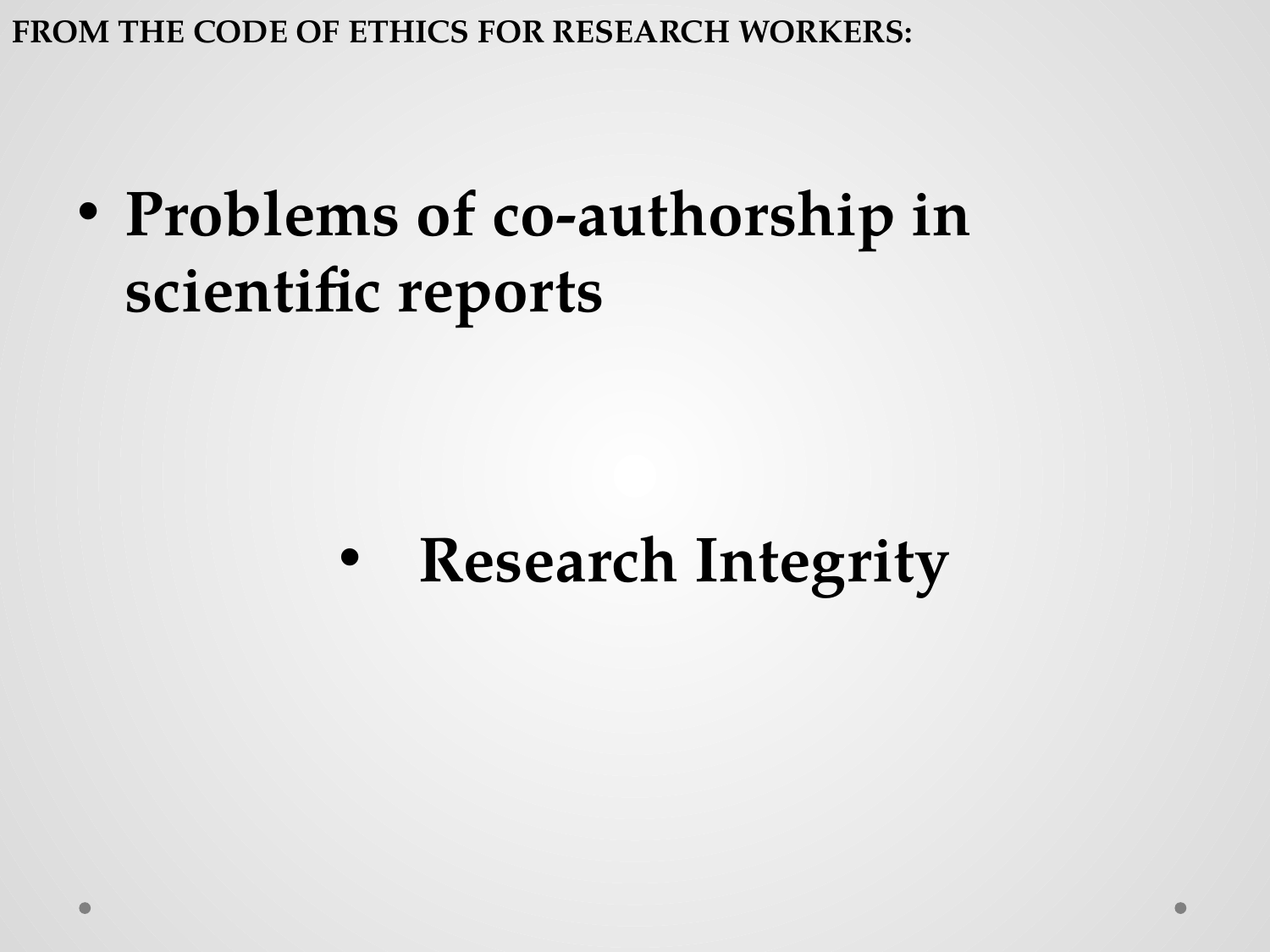

FROM THE CODE OF ETHICS FOR RESEARCH WORKERS:
Problems of co-authorship in scientific reports

Research Integrity